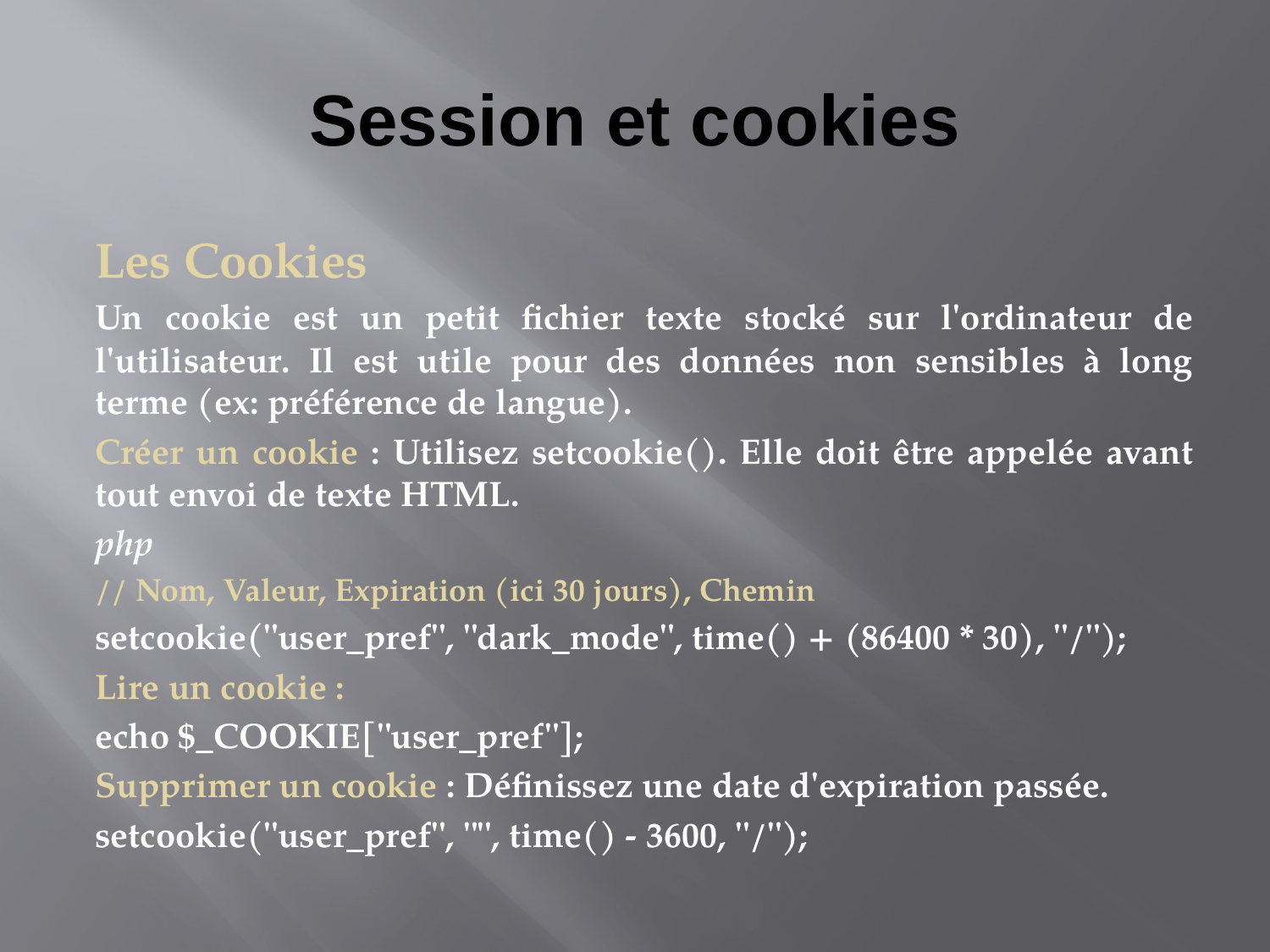

# Session et cookies
Les Cookies
Un cookie est un petit fichier texte stocké sur l'ordinateur de l'utilisateur. Il est utile pour des données non sensibles à long terme (ex: préférence de langue).
Créer un cookie : Utilisez setcookie(). Elle doit être appelée avant tout envoi de texte HTML.
php
// Nom, Valeur, Expiration (ici 30 jours), Chemin
setcookie("user_pref", "dark_mode", time() + (86400 * 30), "/");
Lire un cookie :
echo $_COOKIE["user_pref"];
Supprimer un cookie : Définissez une date d'expiration passée.
setcookie("user_pref", "", time() - 3600, "/");